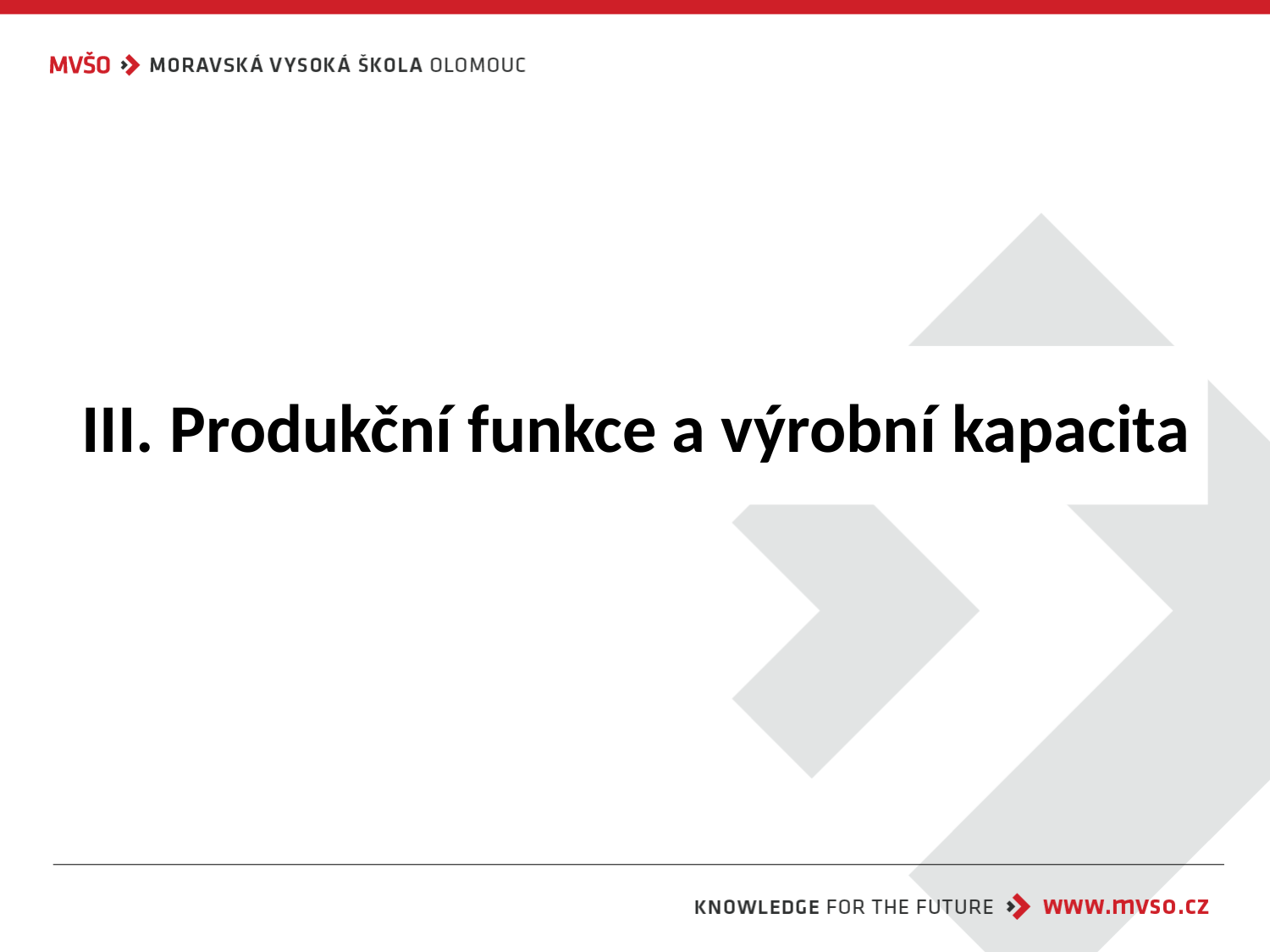

# III. Produkční funkce a výrobní kapacita